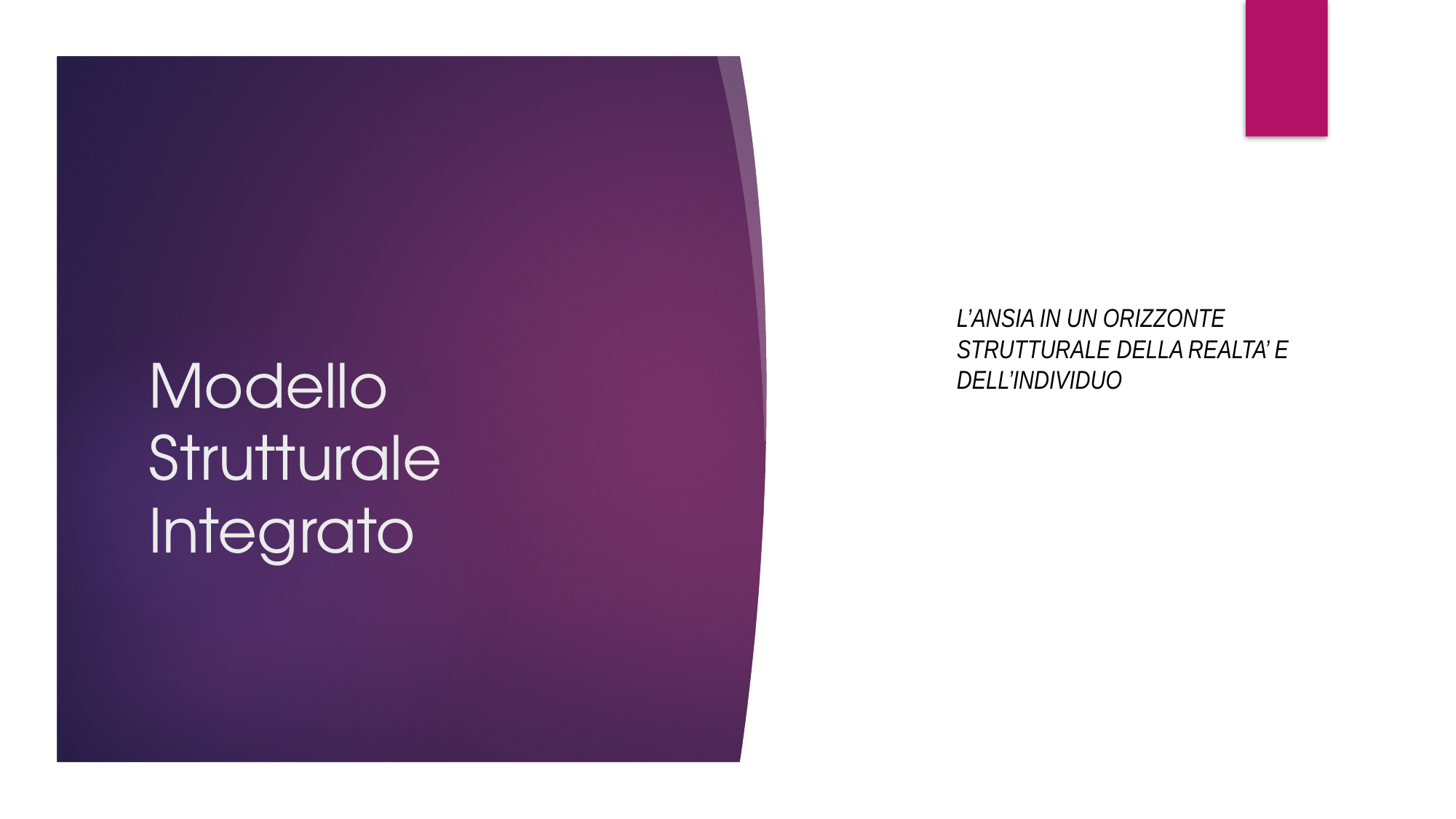

L’ANSIA IN UN ORIZZONTE STRUTTURALE DELLA REALTA’ E DELL’INDIVIDUO

# Modello Strutturale Integrato